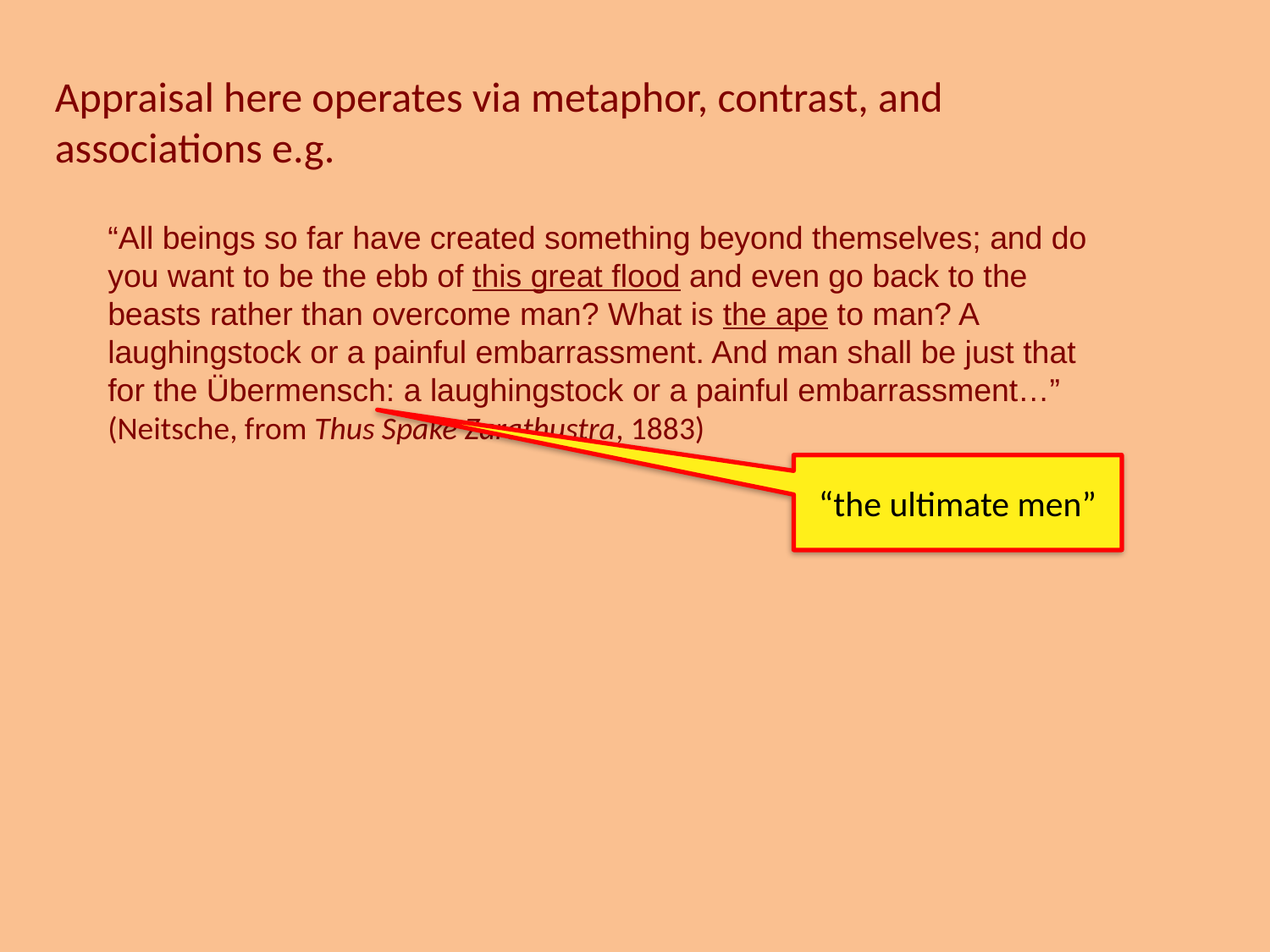

Appraisal here operates via metaphor, contrast, and associations e.g.
“All beings so far have created something beyond themselves; and do you want to be the ebb of this great flood and even go back to the beasts rather than overcome man? What is the ape to man? A laughingstock or a painful embarrassment. And man shall be just that for the Übermensch: a laughingstock or a painful embarrassment…”
(Neitsche, from Thus Spake Zarathustra, 1883)

“the ultimate men”